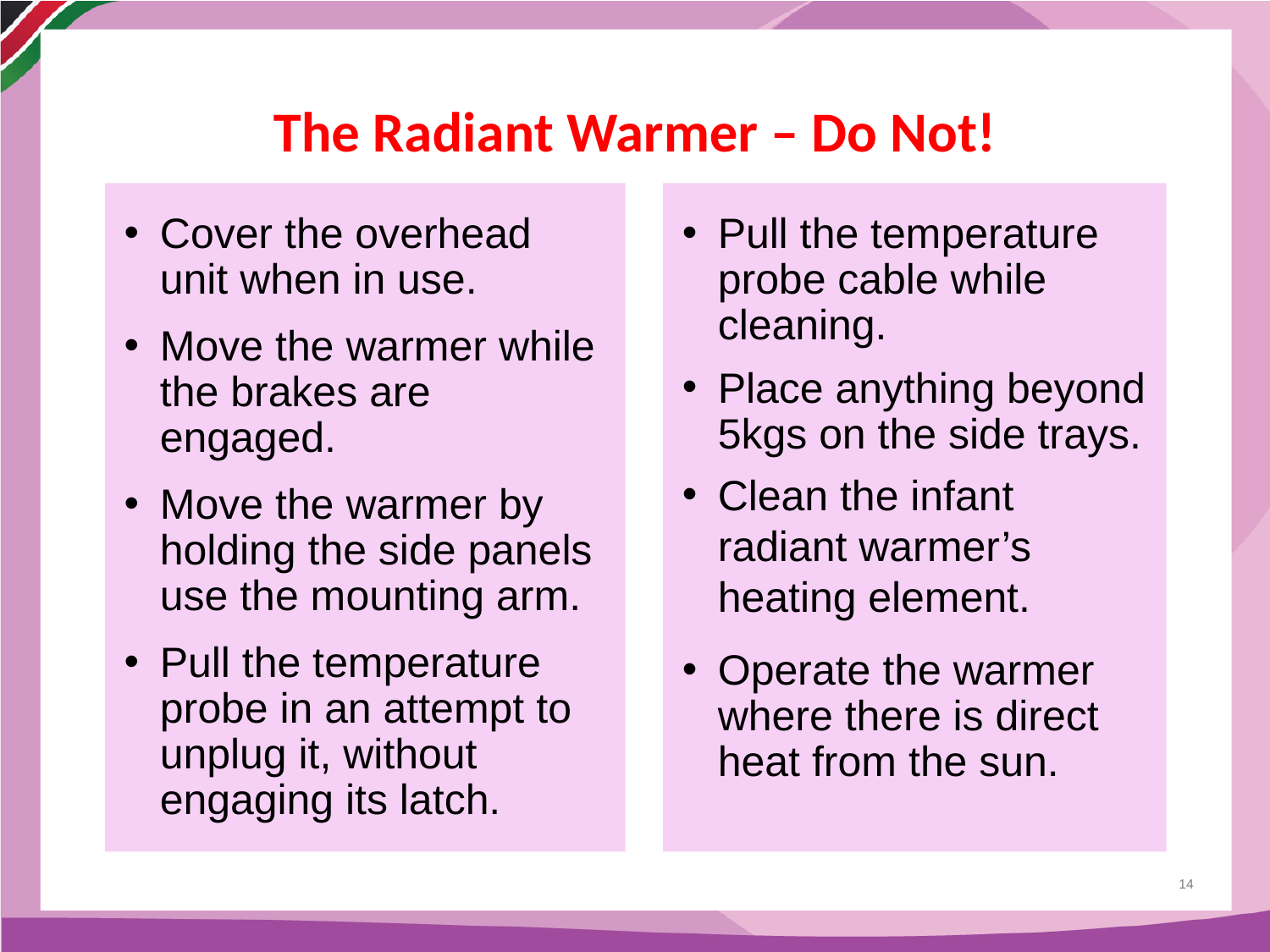

The Radiant Warmer – Do Not!
Cover the overhead unit when in use.
Move the warmer while the brakes are engaged.
Move the warmer by holding the side panels use the mounting arm.
Pull the temperature probe in an attempt to unplug it, without engaging its latch.
Pull the temperature probe cable while cleaning.
Place anything beyond 5kgs on the side trays.
Clean the infant radiant warmer’s heating element.
Operate the warmer where there is direct heat from the sun.
14